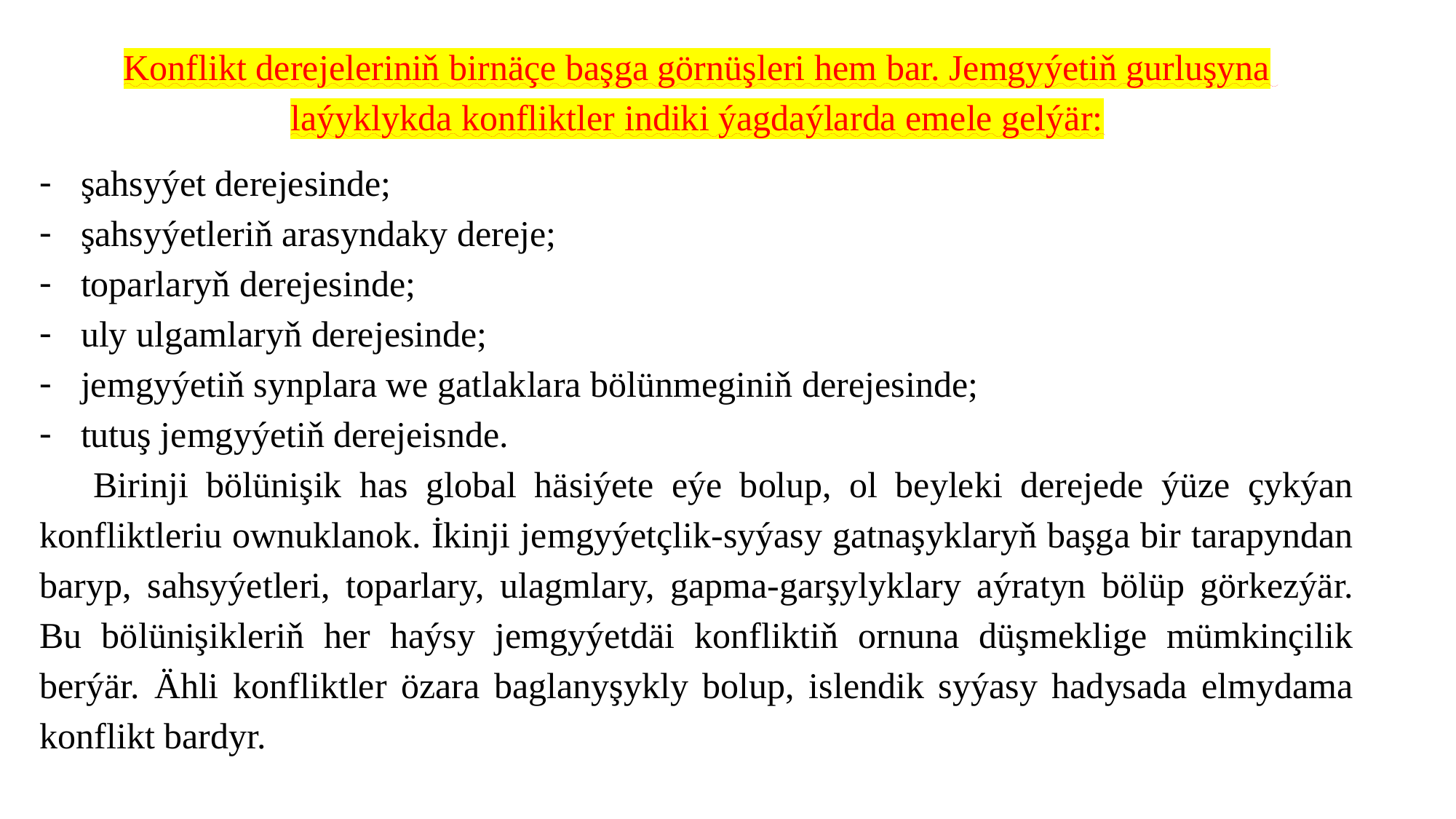

Konflikt derejeleriniň birnäçe başga görnüşleri hem bar. Jemgyýetiň gurluşyna laýyklykda konfliktler indiki ýagdaýlarda emele gelýär:
şahsyýet derejesinde;
şahsyýetleriň arasyndaky dereje;
toparlaryň derejesinde;
uly ulgamlaryň derejesinde;
jemgyýetiň synplara we gatlaklara bölünmeginiň derejesinde;
tutuş jemgyýetiň derejeisnde.
Birinji bölünişik has global häsiýete eýe bolup, ol beyleki derejede ýüze çykýan konfliktleriu ownuklanok. İkinji jemgyýetçlik-syýasy gatnaşyklaryň başga bir tarapyndan baryp, sahsyýetleri, toparlary, ulagmlary, gapma-garşylyklary aýratyn bölüp görkezýär. Bu bölünişikleriň her haýsy jemgyýetdäi konfliktiň ornuna düşmeklige mümkinçilik berýär. Ähli konfliktler özara baglanyşykly bolup, islendik syýasy hadysada elmydama konflikt bardyr.